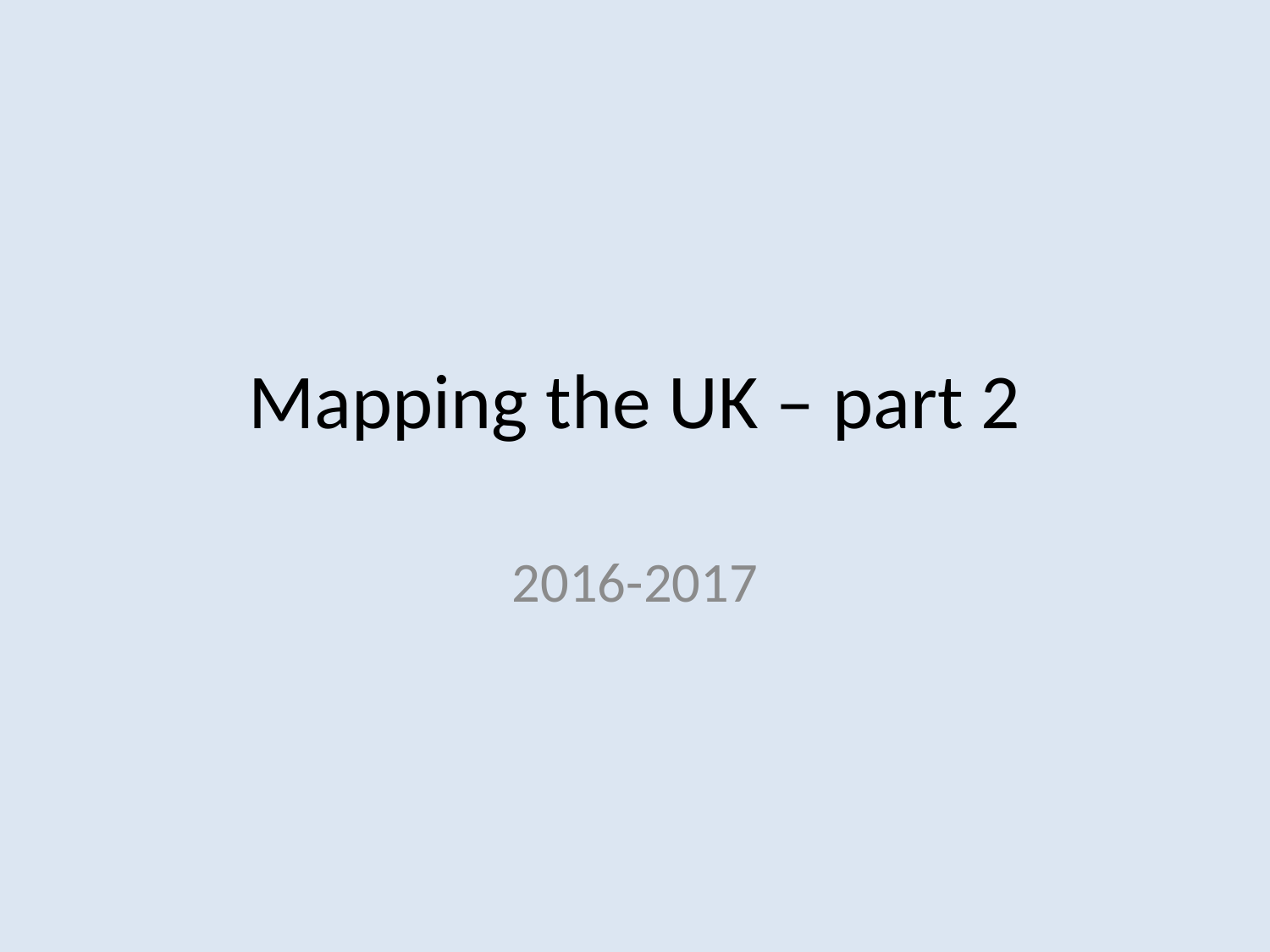

# Mapping the UK – part 2
2016-2017